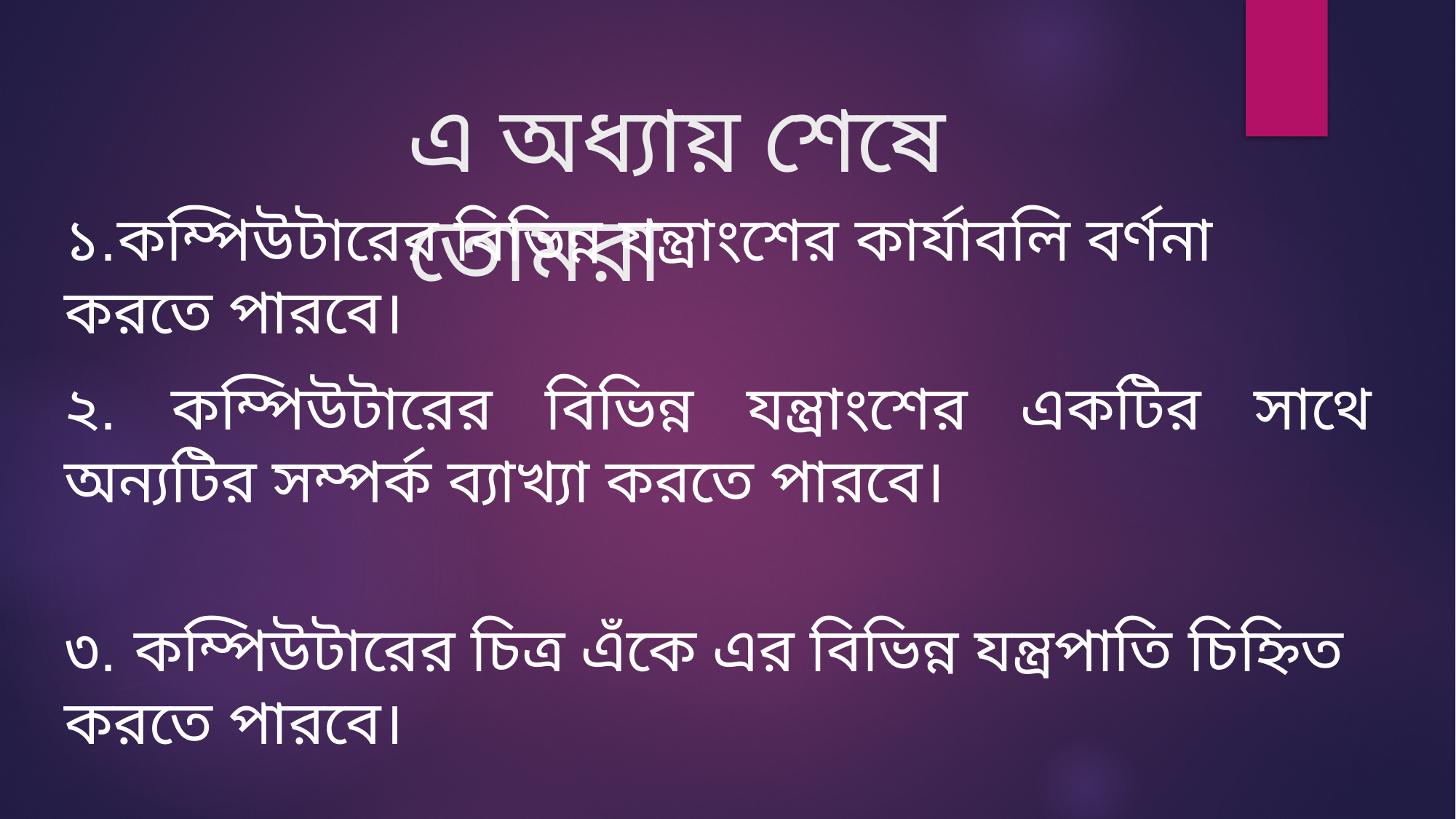

# এ অধ্যায় শেষে তোমরা
১.কম্পিউটারের বিভিন্ন যন্ত্রাংশের কার্যাবলি বর্ণনা করতে পারবে।
২. কম্পিউটারের বিভিন্ন যন্ত্রাংশের একটির সাথে অন্যটির সম্পর্ক ব্যাখ্যা করতে পারবে।
৩. কম্পিউটারের চিত্র এঁকে এর বিভিন্ন যন্ত্রপাতি চিহ্নিত করতে পারবে।